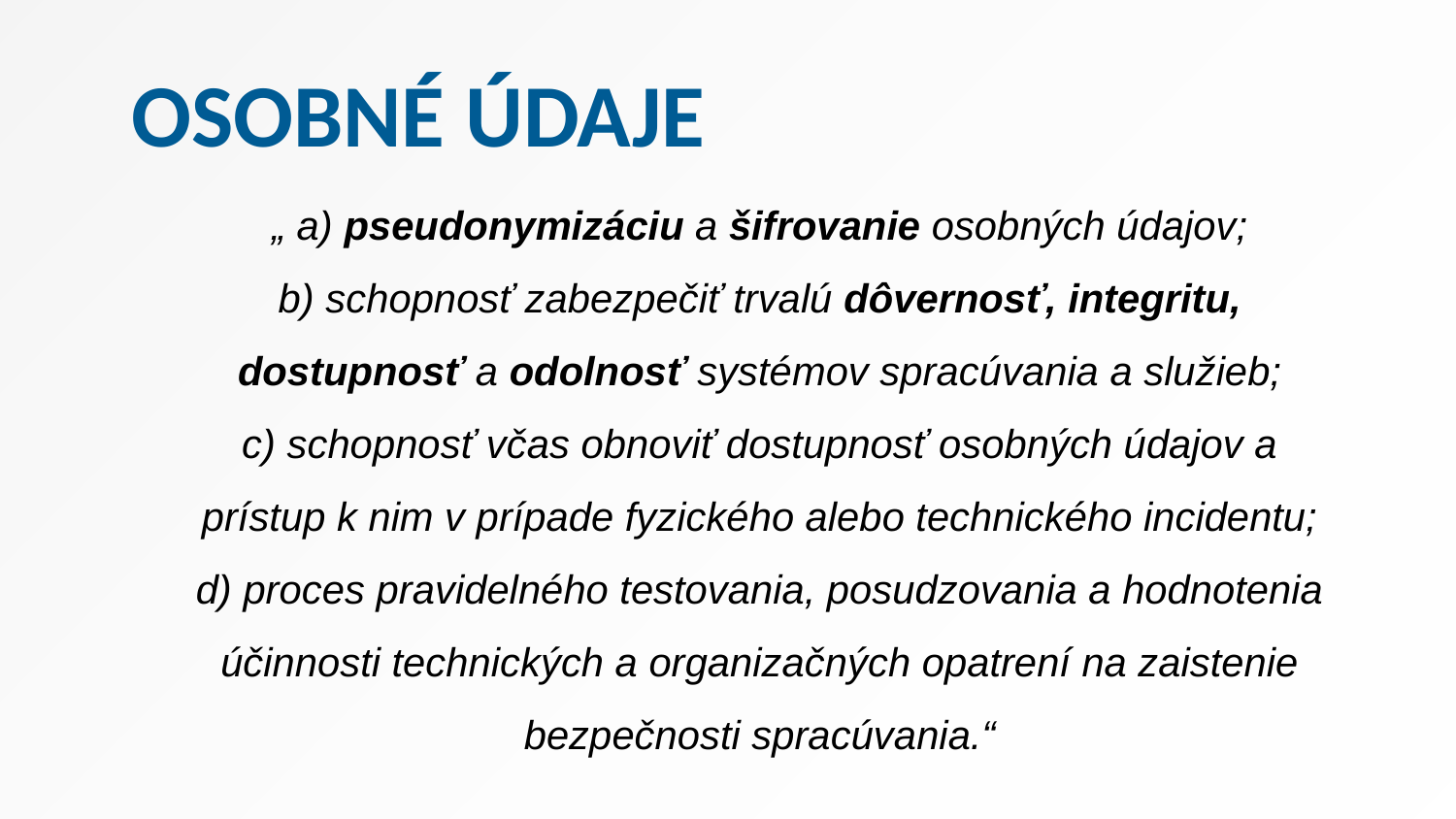

Osobné údaje
„ a) pseudonymizáciu a šifrovanie osobných údajov;
b) schopnosť zabezpečiť trvalú dôvernosť, integritu, dostupnosť a odolnosť systémov spracúvania a služieb;
c) schopnosť včas obnoviť dostupnosť osobných údajov a prístup k nim v prípade fyzického alebo technického incidentu;
d) proces pravidelného testovania, posudzovania a hodnotenia účinnosti technických a organizačných opatrení na zaistenie bezpečnosti spracúvania.“